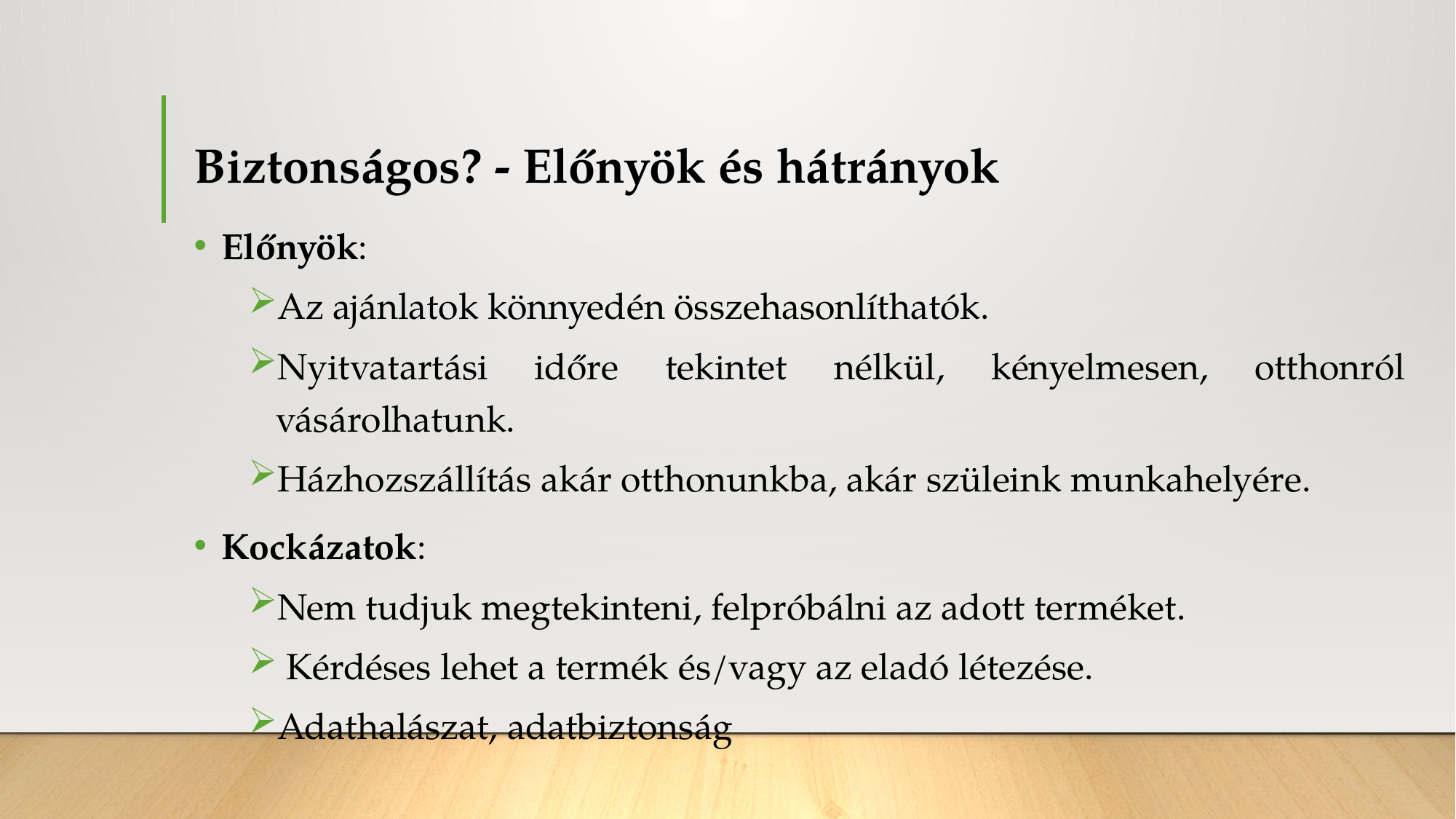

# Biztonságos? - Előnyök és hátrányok
Előnyök:
Az ajánlatok könnyedén összehasonlíthatók.
Nyitvatartási időre tekintet nélkül, kényelmesen, otthonról vásárolhatunk.
Házhozszállítás akár otthonunkba, akár szüleink munkahelyére.
Kockázatok:
Nem tudjuk megtekinteni, felpróbálni az adott terméket.
 Kérdéses lehet a termék és/vagy az eladó létezése.
Adathalászat, adatbiztonság